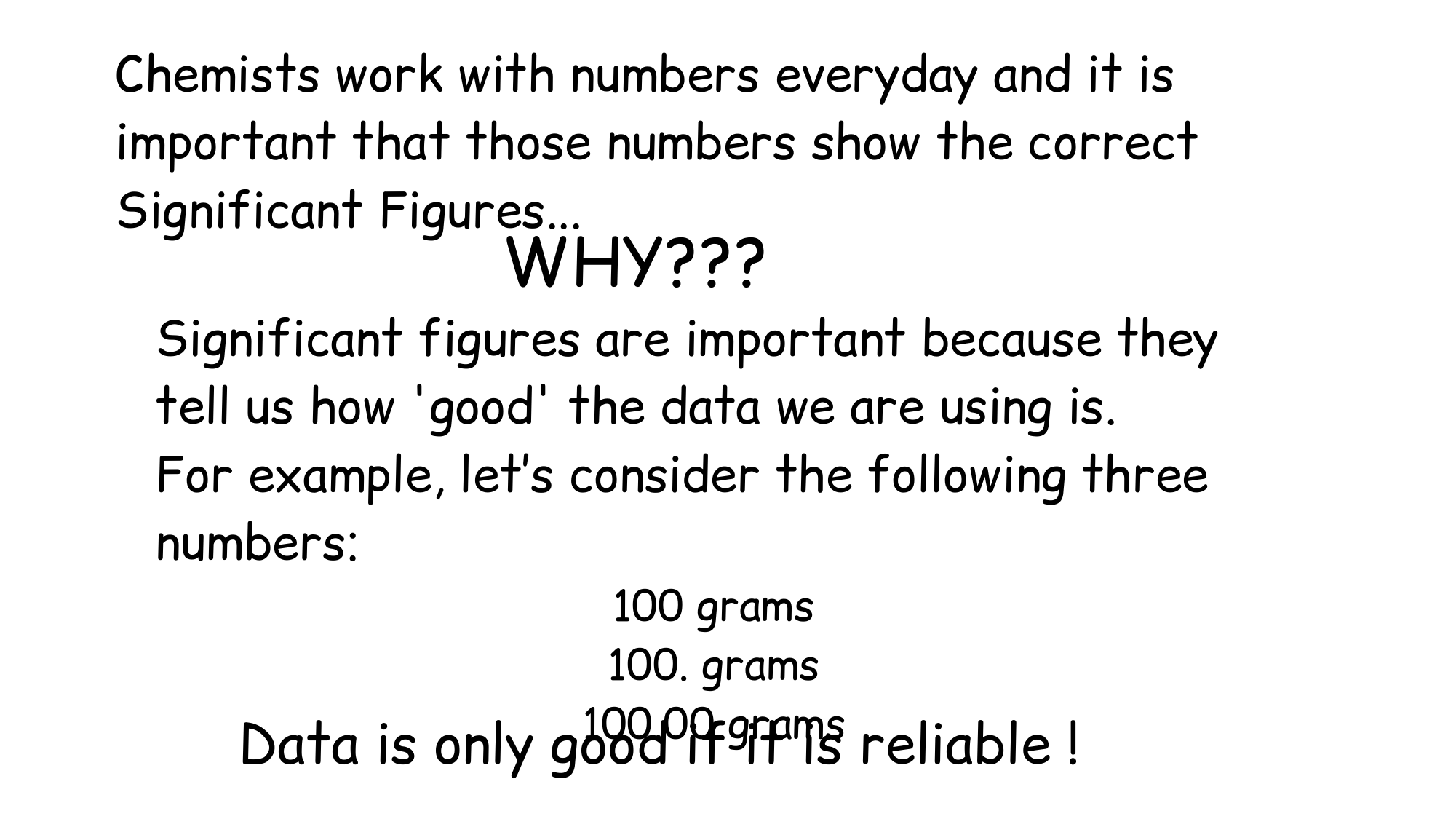

| Chemists work with numbers everyday and it is important that those numbers show the correct Significant Figures... |
| --- |
| WHY??? |
| --- |
| Significant figures are important because they tell us how 'good' the data we are using is. For example, let’s consider the following three numbers: 100 grams 100. grams 100.00 grams |
| --- |
| Data is only good if it is reliable ! |
| --- |